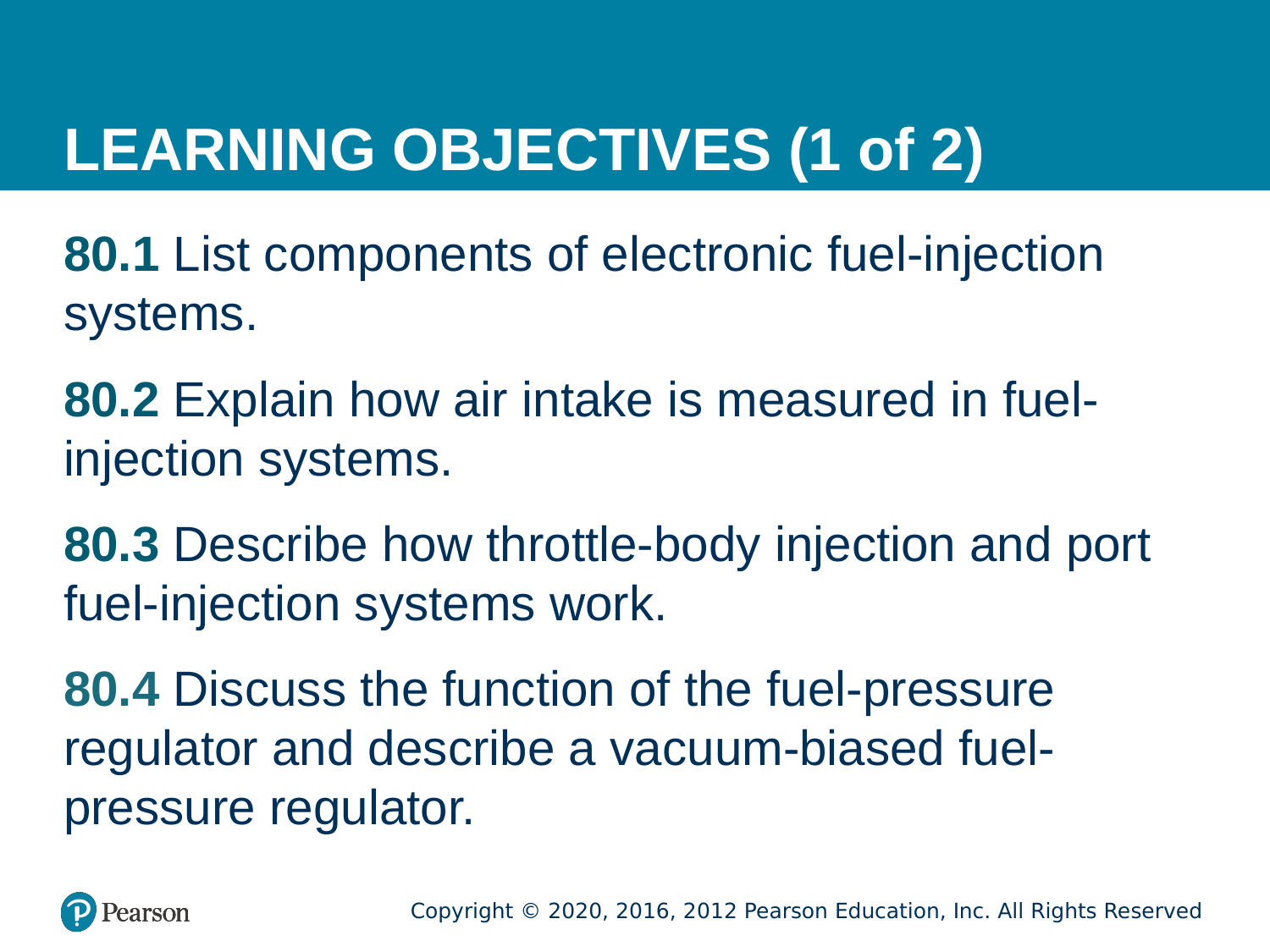

# LEARNING OBJECTIVES (1 of 2)
80.1 List components of electronic fuel-injection systems.
80.2 Explain how air intake is measured in fuel-injection systems.
80.3 Describe how throttle-body injection and port fuel-injection systems work.
80.4 Discuss the function of the fuel-pressure regulator and describe a vacuum-biased fuel-pressure regulator.